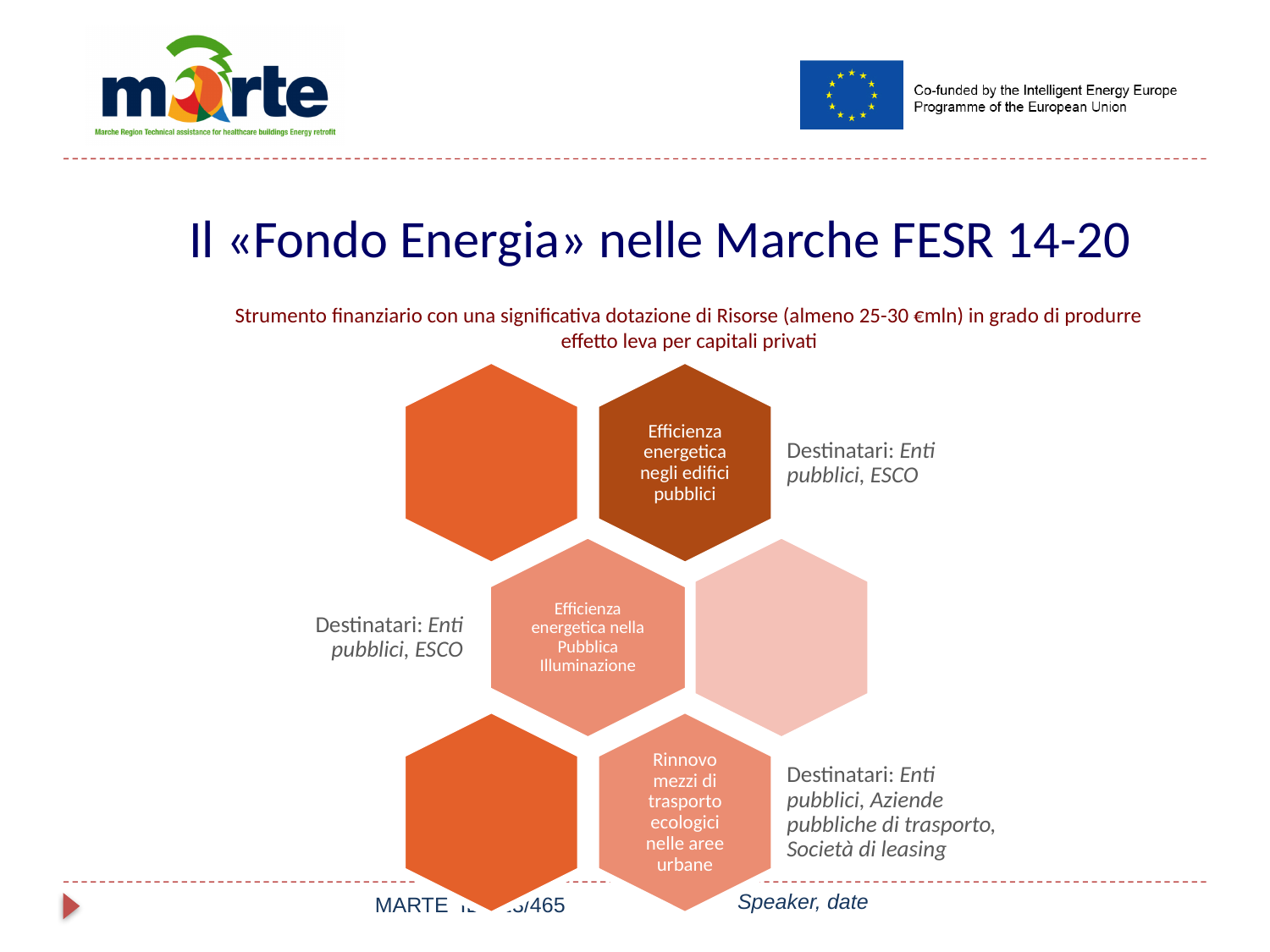

Il «Fondo Energia» nelle Marche FESR 14-20
Strumento finanziario con una significativa dotazione di Risorse (almeno 25-30 €mln) in grado di produrre effetto leva per capitali privati
Efficienza energetica negli edifici pubblici
Destinatari: Enti pubblici, ESCO

Efficienza energetica nella Pubblica Illuminazione
Destinatari: Enti pubblici, ESCO

Rinnovo mezzi di trasporto ecologici nelle aree urbane
Destinatari: Enti pubblici, Aziende pubbliche di trasporto, Società di leasing